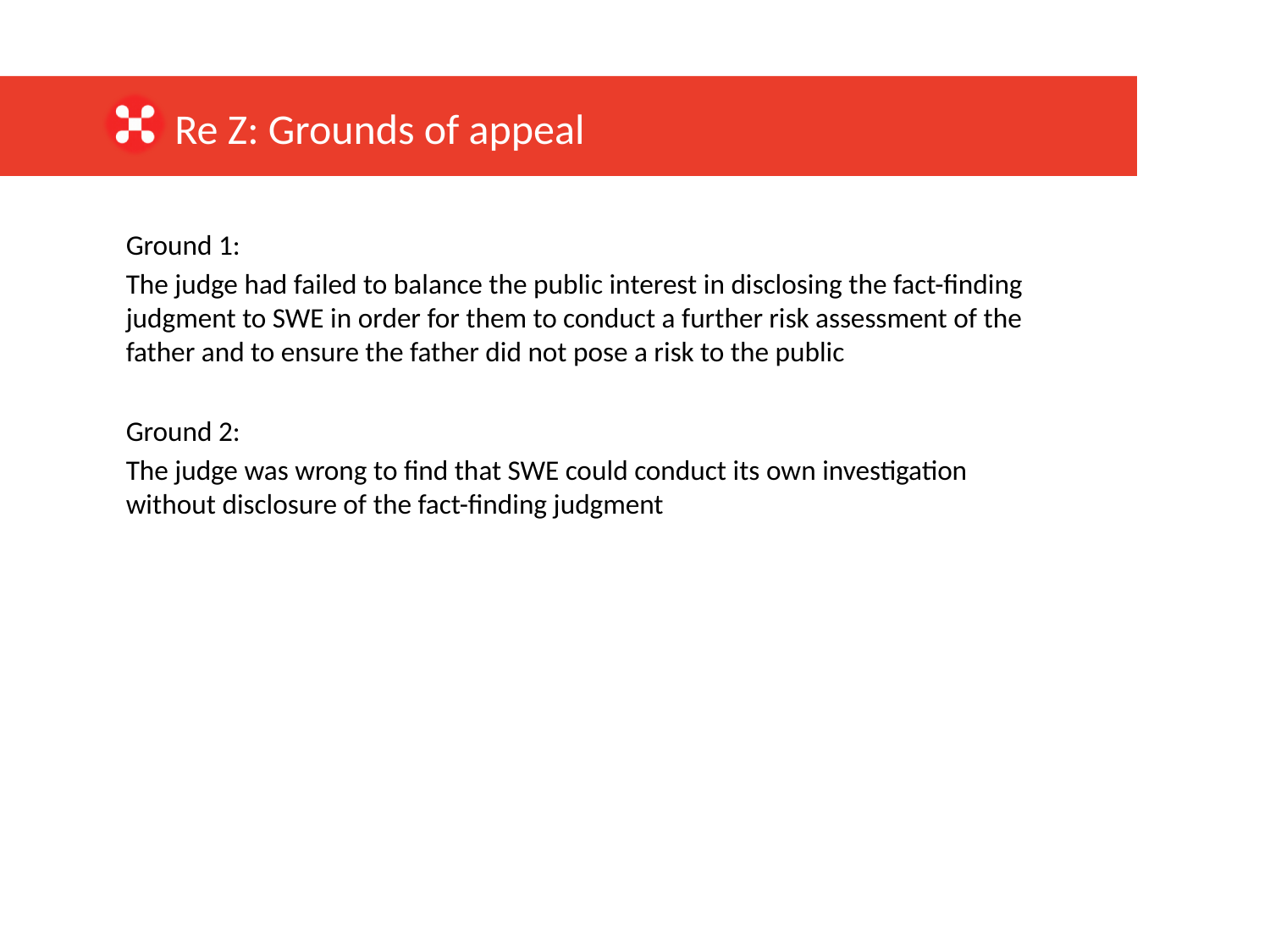

Re Z: Grounds of appeal
Ground 1:
The judge had failed to balance the public interest in disclosing the fact-finding judgment to SWE in order for them to conduct a further risk assessment of the father and to ensure the father did not pose a risk to the public

Ground 2:
The judge was wrong to find that SWE could conduct its own investigation without disclosure of the fact-finding judgment